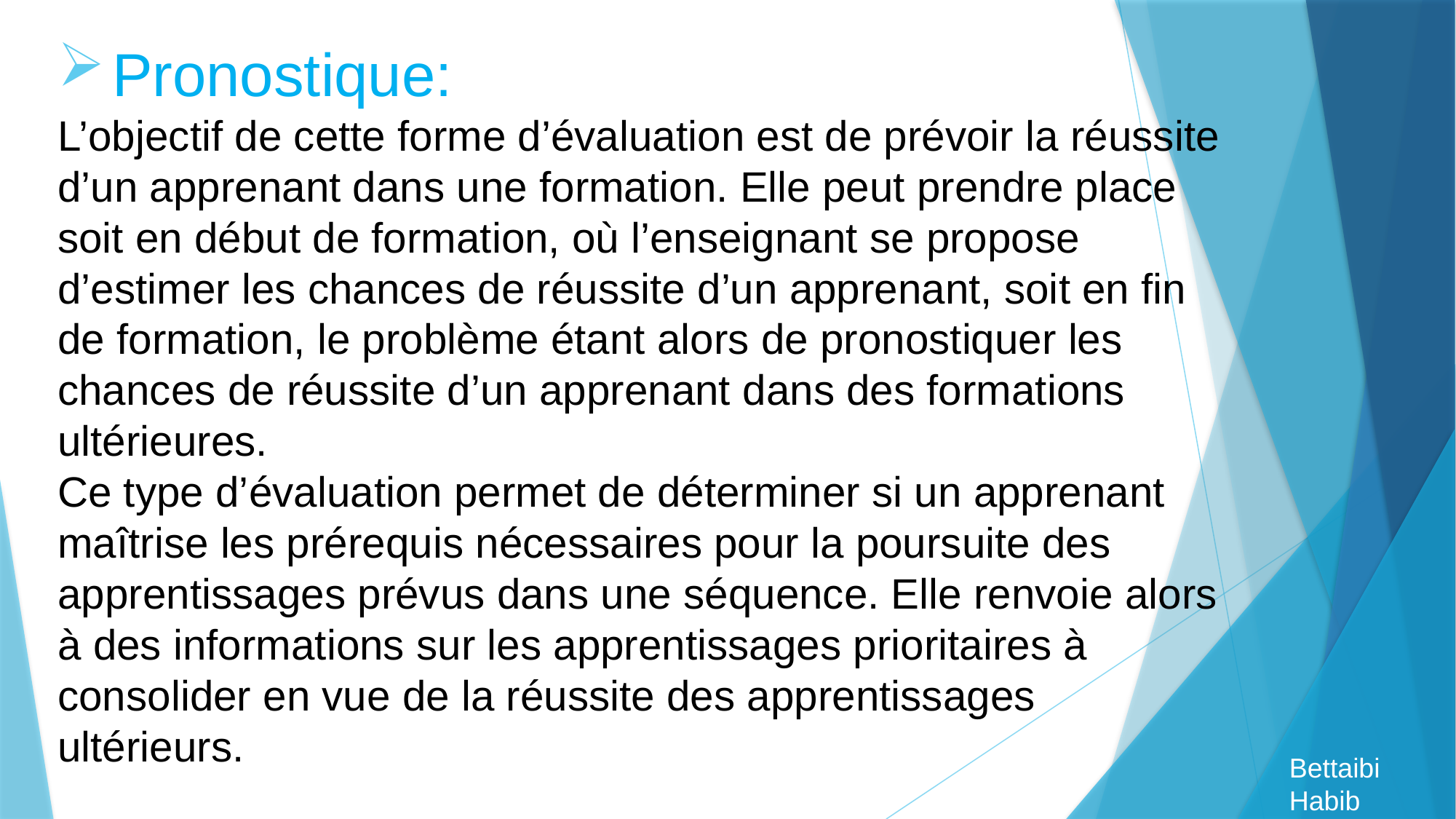

Pronostique:
L’objectif de cette forme d’évaluation est de prévoir la réussite d’un apprenant dans une formation. Elle peut prendre place soit en début de formation, où l’enseignant se propose d’estimer les chances de réussite d’un apprenant, soit en fin de formation, le problème étant alors de pronostiquer les chances de réussite d’un apprenant dans des formations ultérieures.
Ce type d’évaluation permet de déterminer si un apprenant maîtrise les prérequis nécessaires pour la poursuite des apprentissages prévus dans une séquence. Elle renvoie alors à des informations sur les apprentissages prioritaires à consolider en vue de la réussite des apprentissages ultérieurs.
Bettaibi Habib